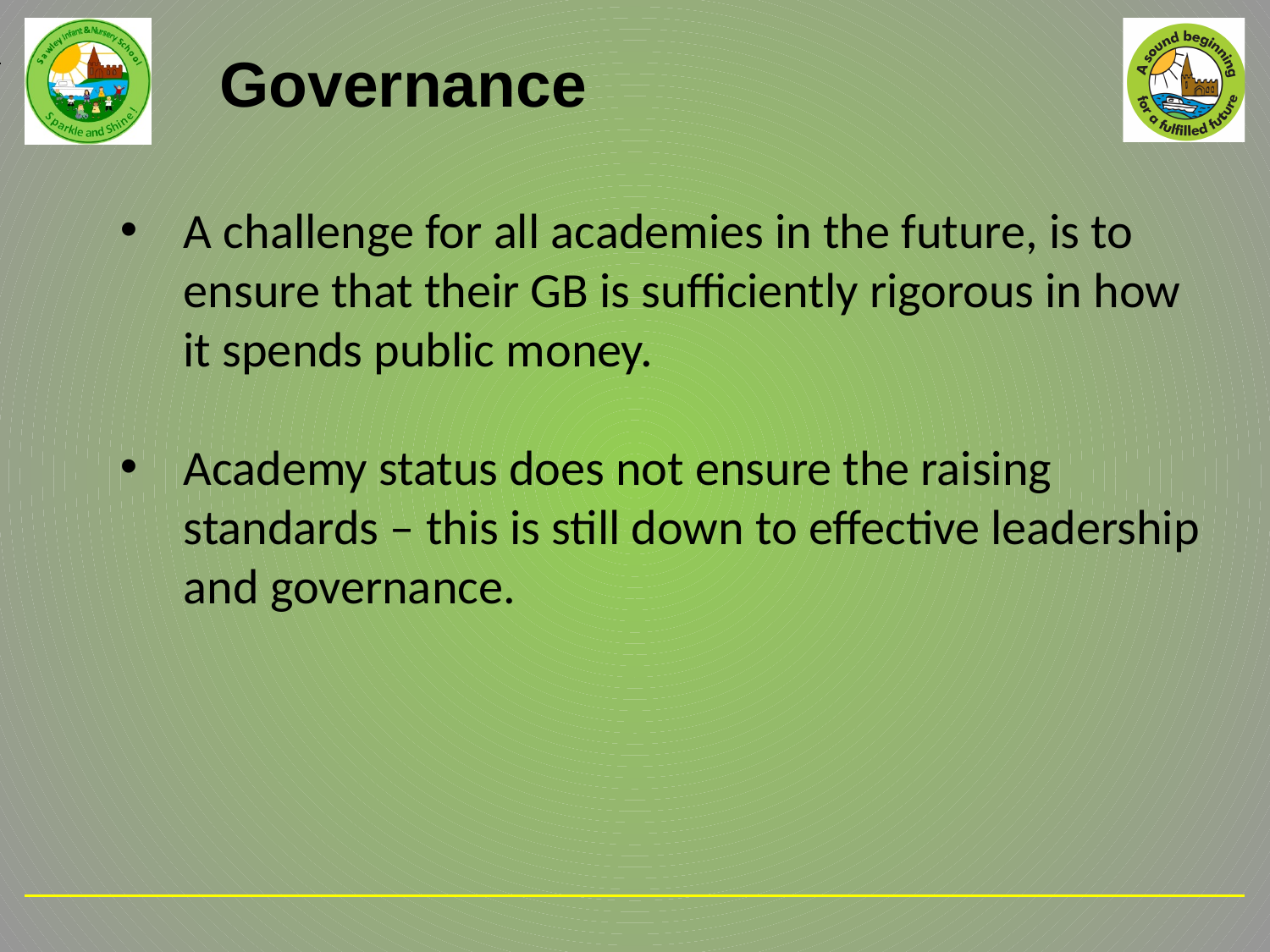

Governance

A challenge for all academies in the future, is to ensure that their GB is sufficiently rigorous in how it spends public money.

Academy status does not ensure the raising standards – this is still down to effective leadership and governance.